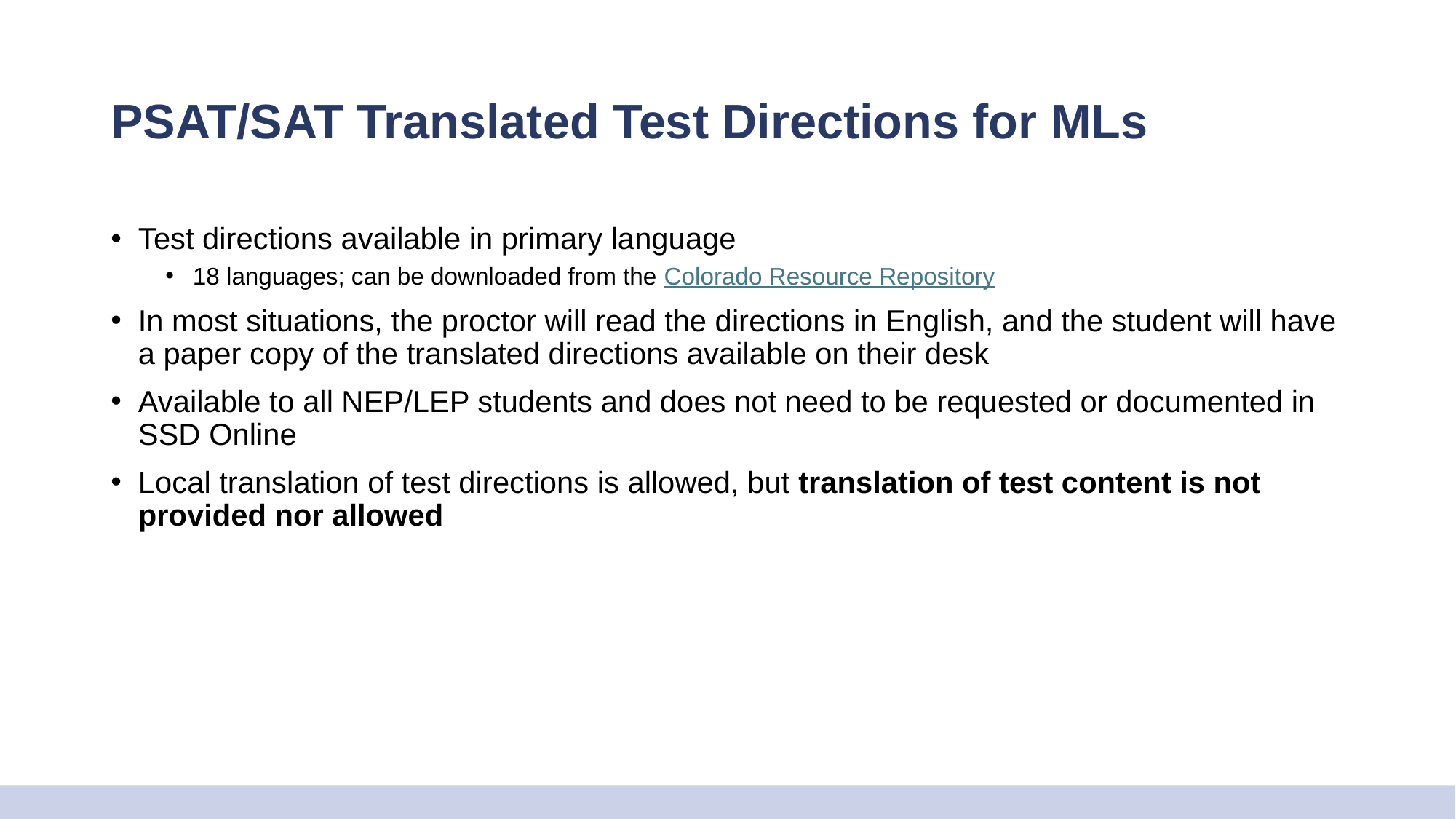

# PSAT/SAT Translated Test Directions for MLs
Test directions available in primary language
18 languages; can be downloaded from the Colorado Resource Repository
In most situations, the proctor will read the directions in English, and the student will have a paper copy of the translated directions available on their desk
Available to all NEP/LEP students and does not need to be requested or documented in SSD Online
Local translation of test directions is allowed, but translation of test content is not provided nor allowed